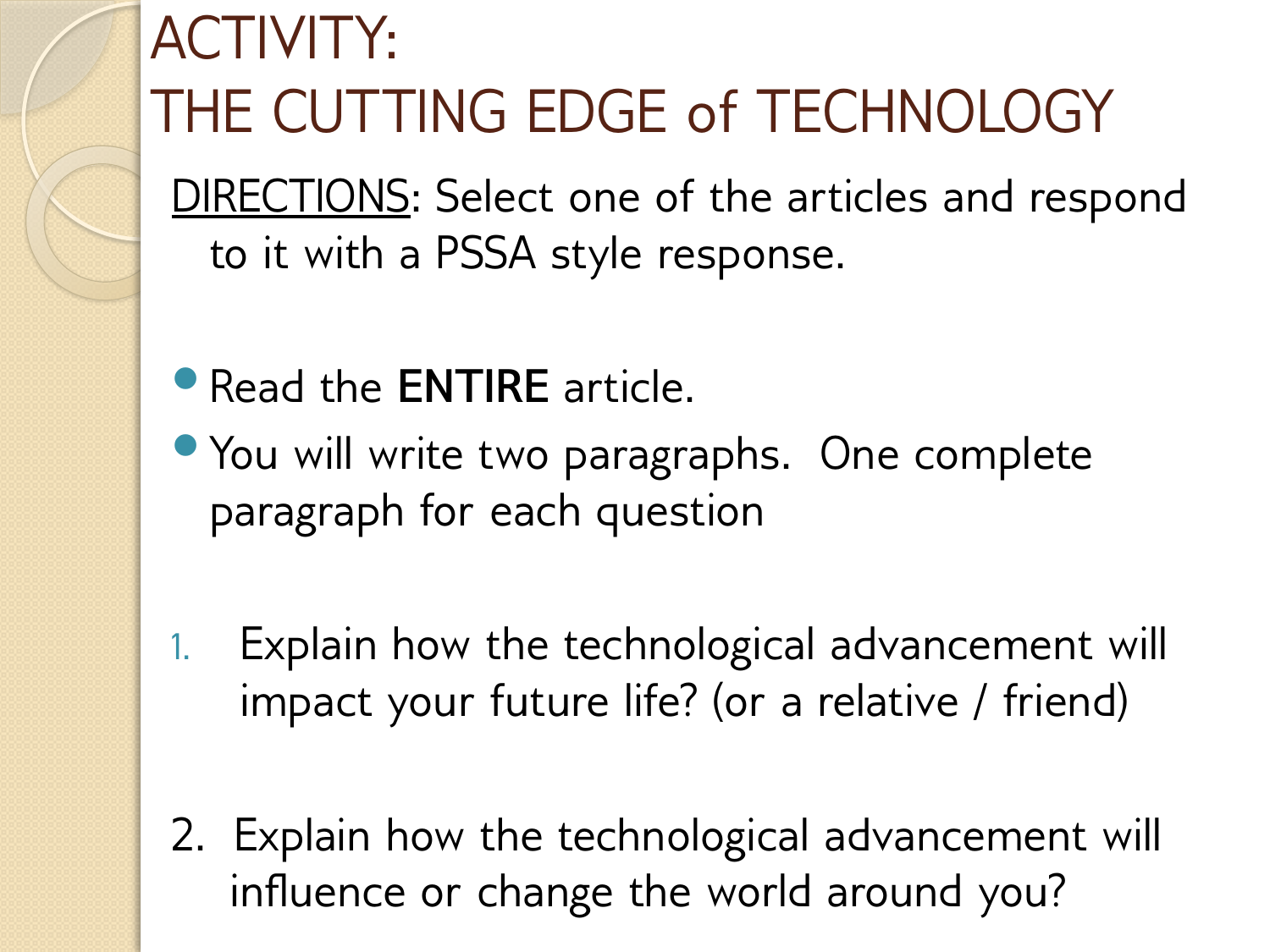

# ACTIVITY: THE CUTTING EDGE of TECHNOLOGY
DIRECTIONS: Select one of the articles and respond to it with a PSSA style response.

Read the ENTIRE article.
You will write two paragraphs.  One complete paragraph for each question

Explain how the technological advancement will impact your future life? (or a relative / friend)

2.  Explain how the technological advancement will influence or change the world around you?